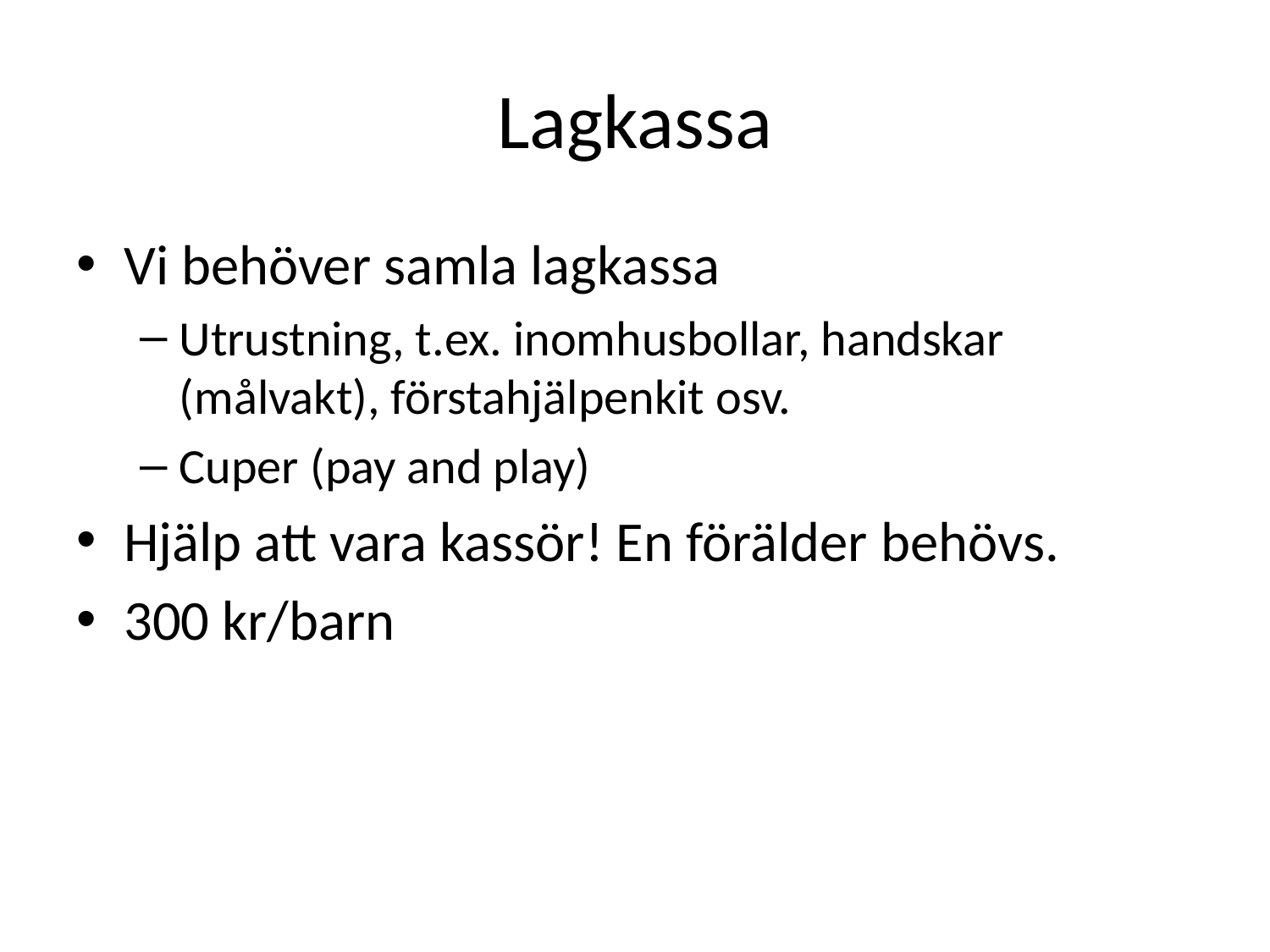

# Lagkassa
Vi behöver samla lagkassa
Utrustning, t.ex. inomhusbollar, handskar (målvakt), förstahjälpenkit osv.
Cuper (pay and play)
Hjälp att vara kassör! En förälder behövs.
300 kr/barn